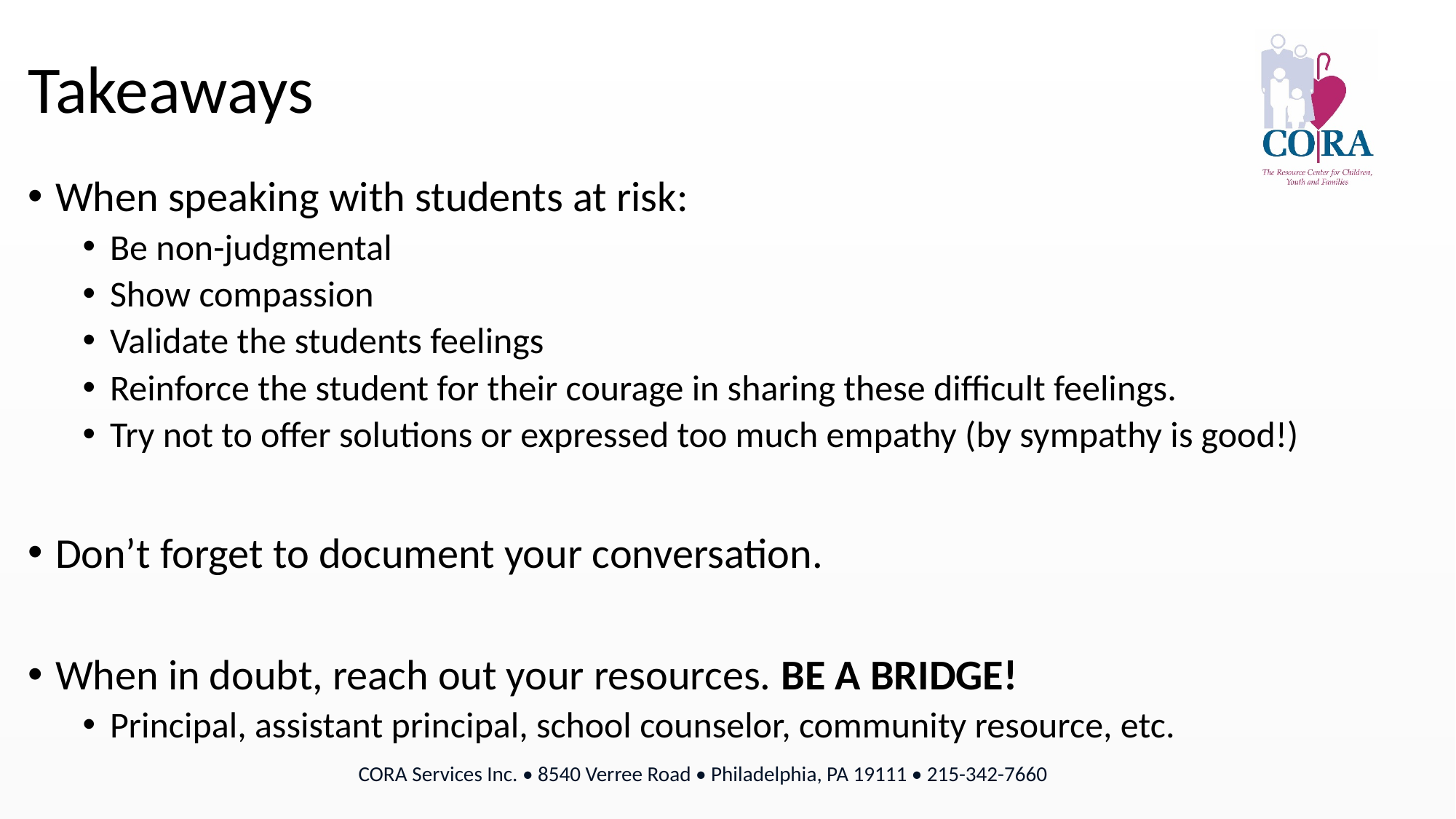

# Takeaways
When speaking with students at risk:
Be non-judgmental
Show compassion
Validate the students feelings
Reinforce the student for their courage in sharing these difficult feelings.
Try not to offer solutions or expressed too much empathy (by sympathy is good!)

Don’t forget to document your conversation.

When in doubt, reach out your resources. BE A BRIDGE!
Principal, assistant principal, school counselor, community resource, etc.